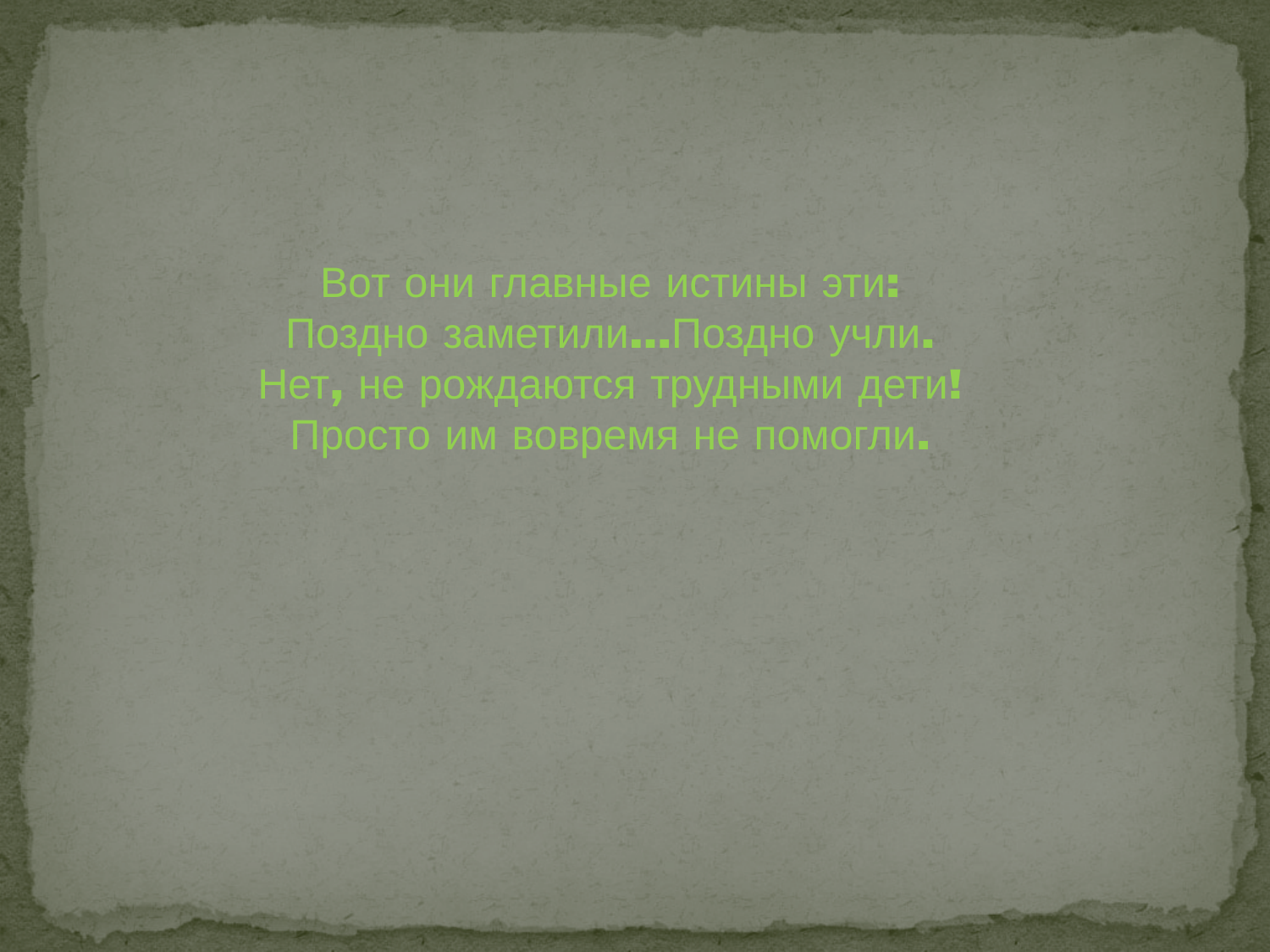

Вот они главные истины эти:
Поздно заметили…Поздно учли.
Нет, не рождаются трудными дети!
Просто им вовремя не помогли.